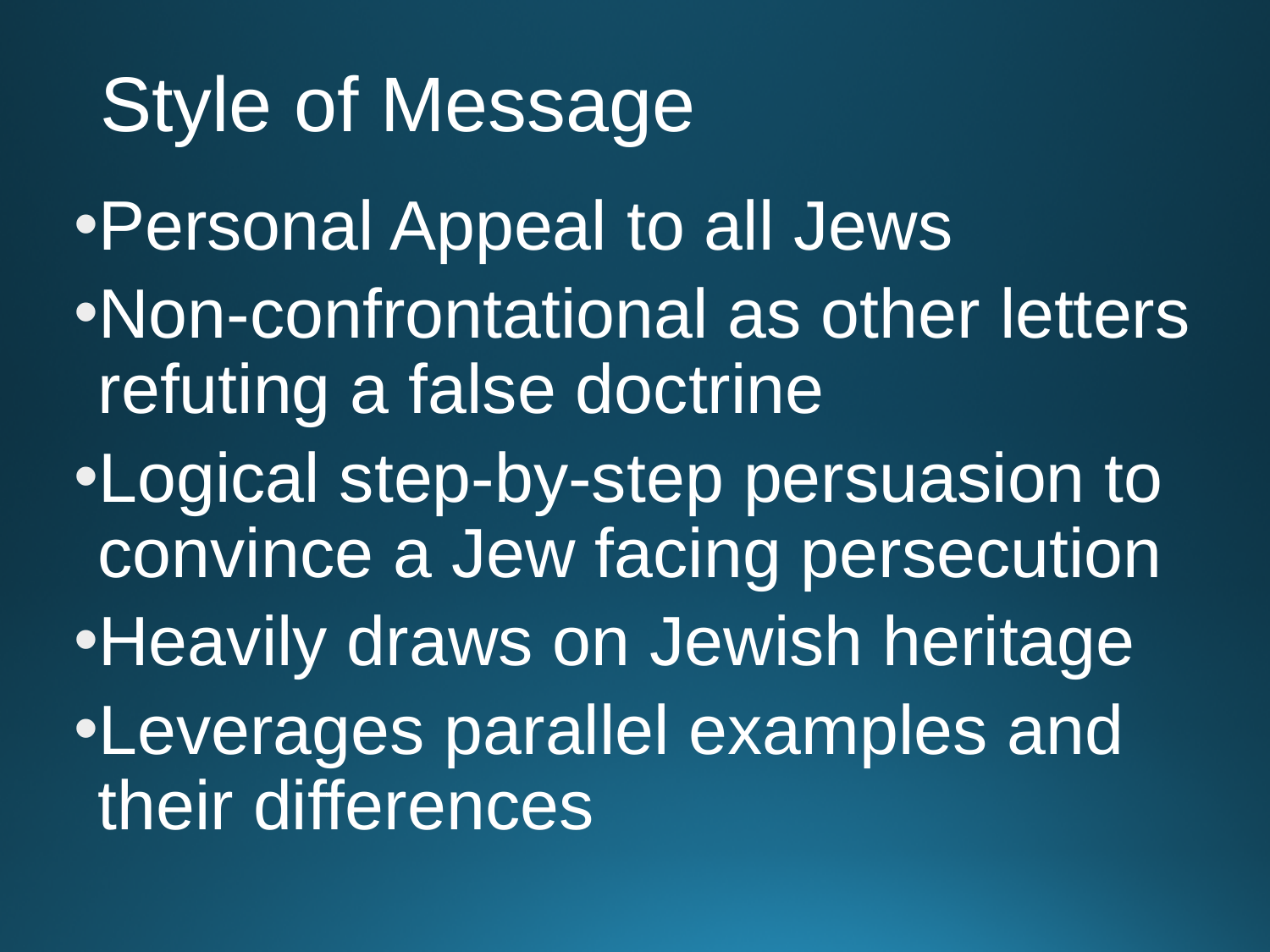

# Style of Message
Personal Appeal to all Jews
Non-confrontational as other letters refuting a false doctrine
Logical step-by-step persuasion to convince a Jew facing persecution
Heavily draws on Jewish heritage
Leverages parallel examples and their differences